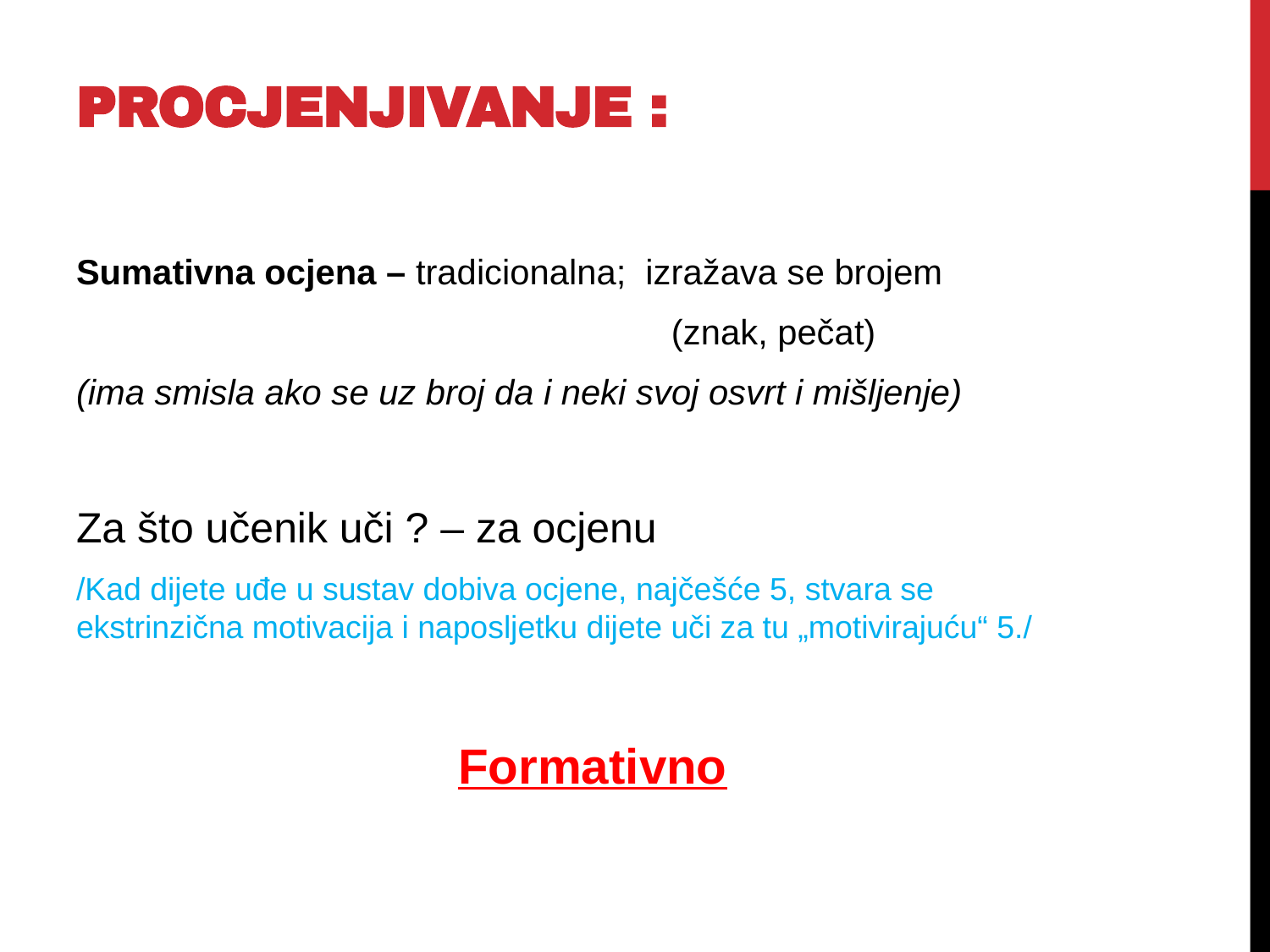

# PROCJENJIVANJE :
Sumativna ocjena – tradicionalna;  izražava se brojem
			                      (znak, pečat)
(ima smisla ako se uz broj da i neki svoj osvrt i mišljenje)

Za što učenik uči ? – za ocjenu
/Kad dijete uđe u sustav dobiva ocjene, najčešće 5, stvara se ekstrinzična motivacija i naposljetku dijete uči za tu „motivirajuću“ 5./

Formativno